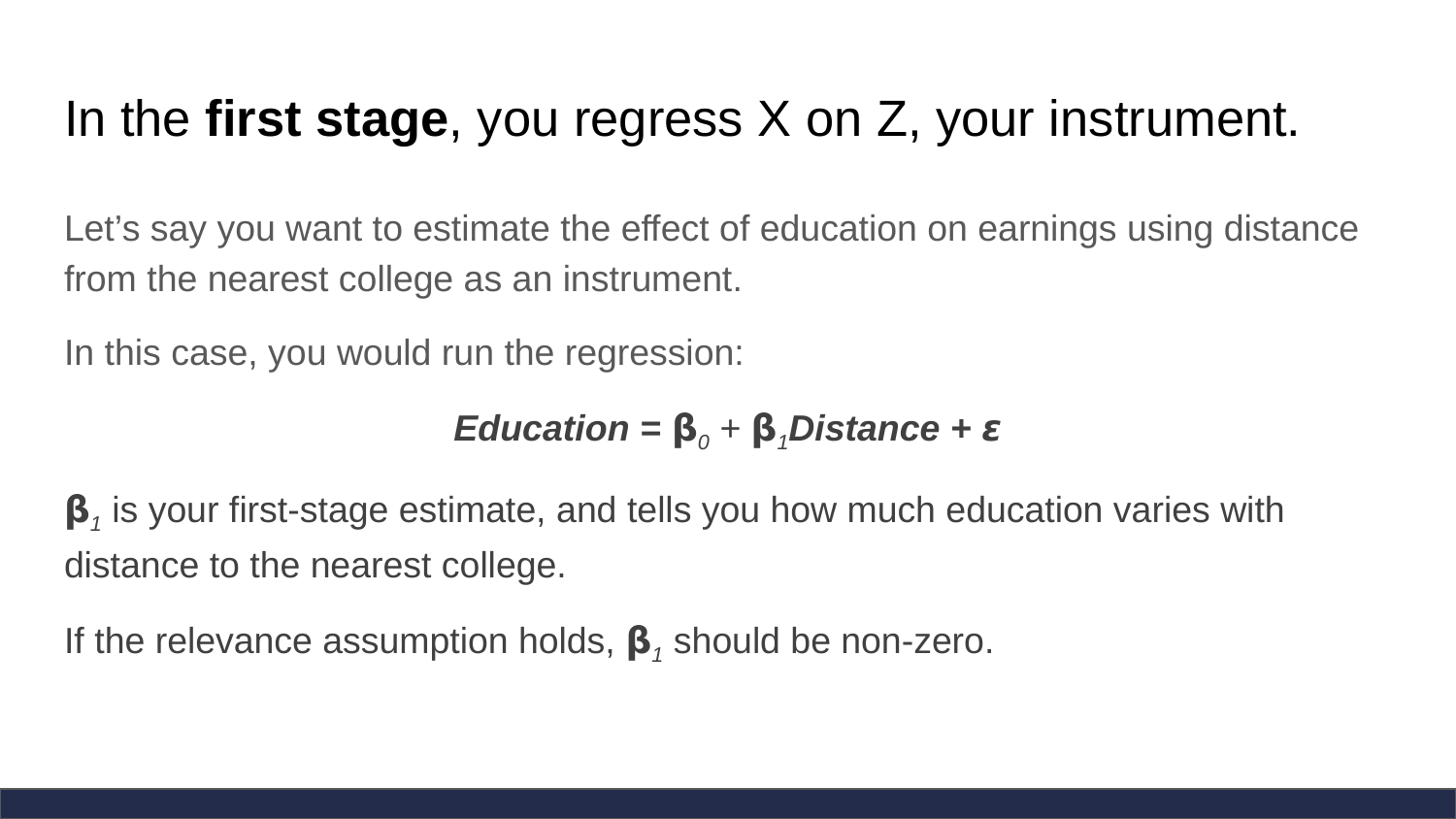

# In the first stage, you regress X on Z, your instrument.
Let’s say you want to estimate the effect of education on earnings using distance from the nearest college as an instrument.
In this case, you would run the regression:
Education = 𝝱0 + 𝝱1Distance + 𝞮
𝝱1 is your first-stage estimate, and tells you how much education varies with distance to the nearest college.
If the relevance assumption holds, 𝝱1 should be non-zero.